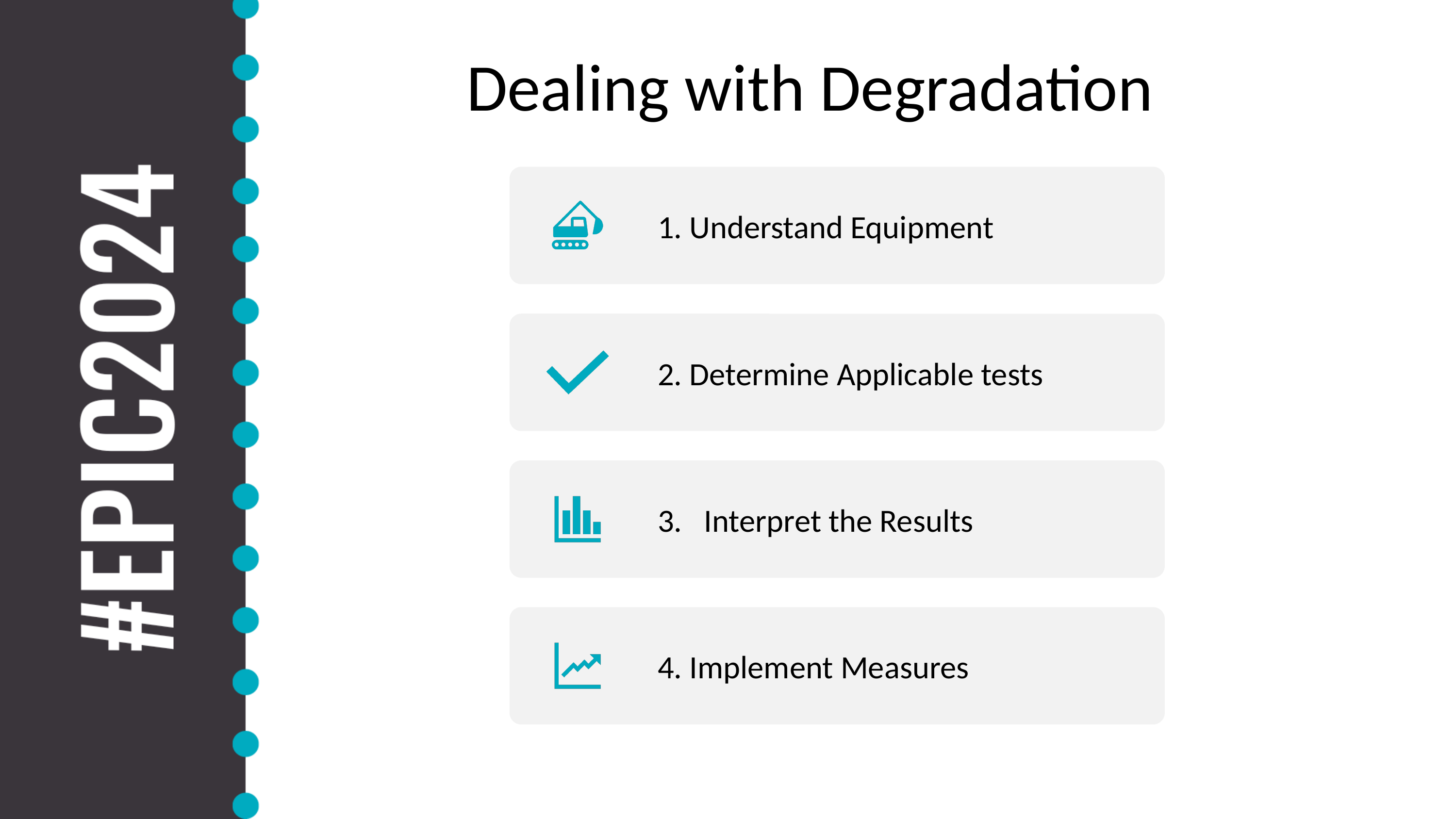

Dealing with Degradation
1. Understand Equipment
2. Determine Applicable tests
3.   Interpret the Results
4. Implement Measures